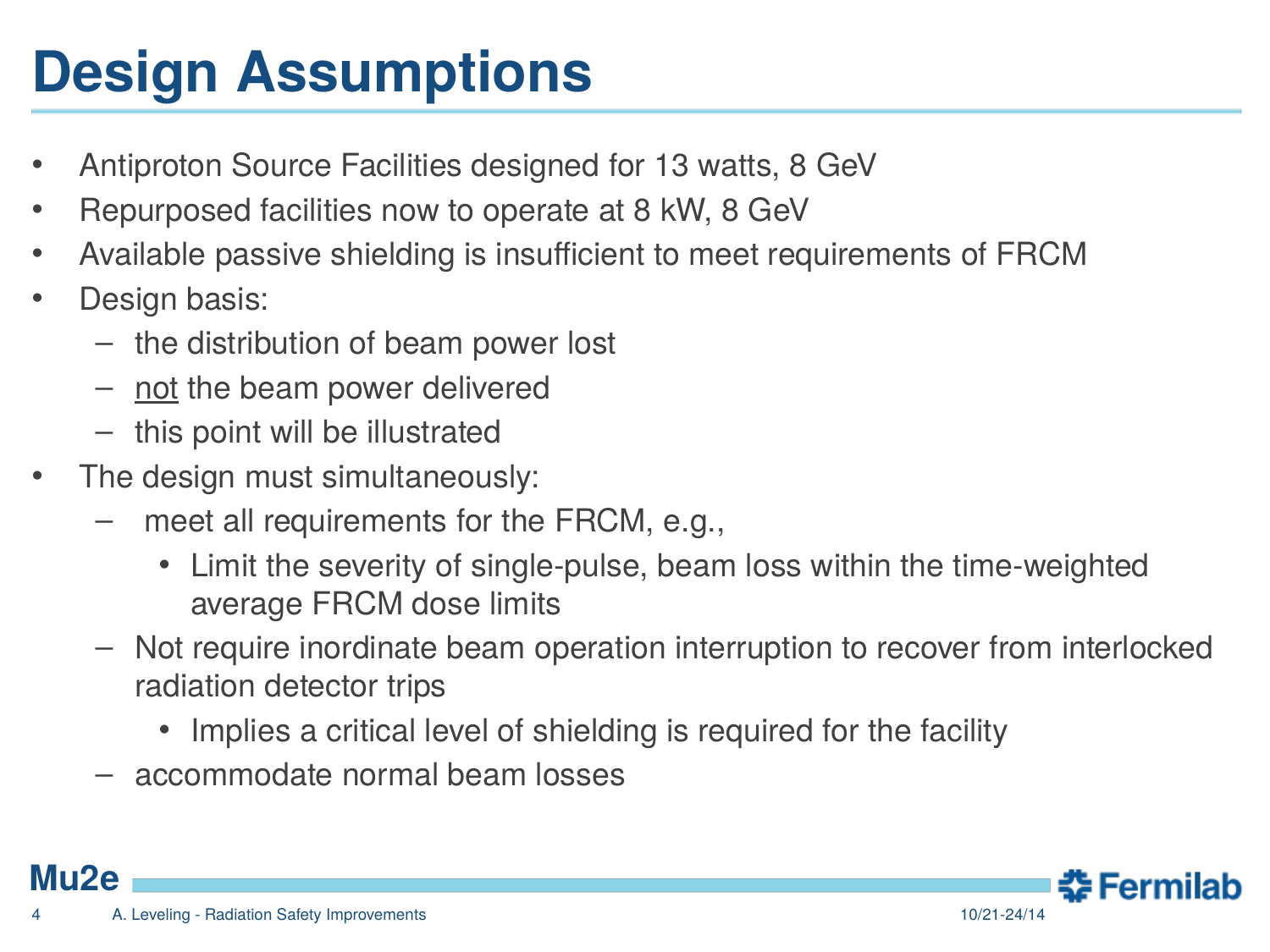

# Design Assumptions
Antiproton Source Facilities designed for 13 watts, 8 GeV
Repurposed facilities now to operate at 8 kW, 8 GeV
Available passive shielding is insufficient to meet requirements of FRCM
Design basis:
the distribution of beam power lost
not the beam power delivered
this point will be illustrated
The design must simultaneously:
 meet all requirements for the FRCM, e.g.,
Limit the severity of single-pulse, beam loss within the time-weighted average FRCM dose limits
Not require inordinate beam operation interruption to recover from interlocked radiation detector trips
Implies a critical level of shielding is required for the facility
accommodate normal beam losses

4
A. Leveling - Radiation Safety Improvements
10/21-24/14